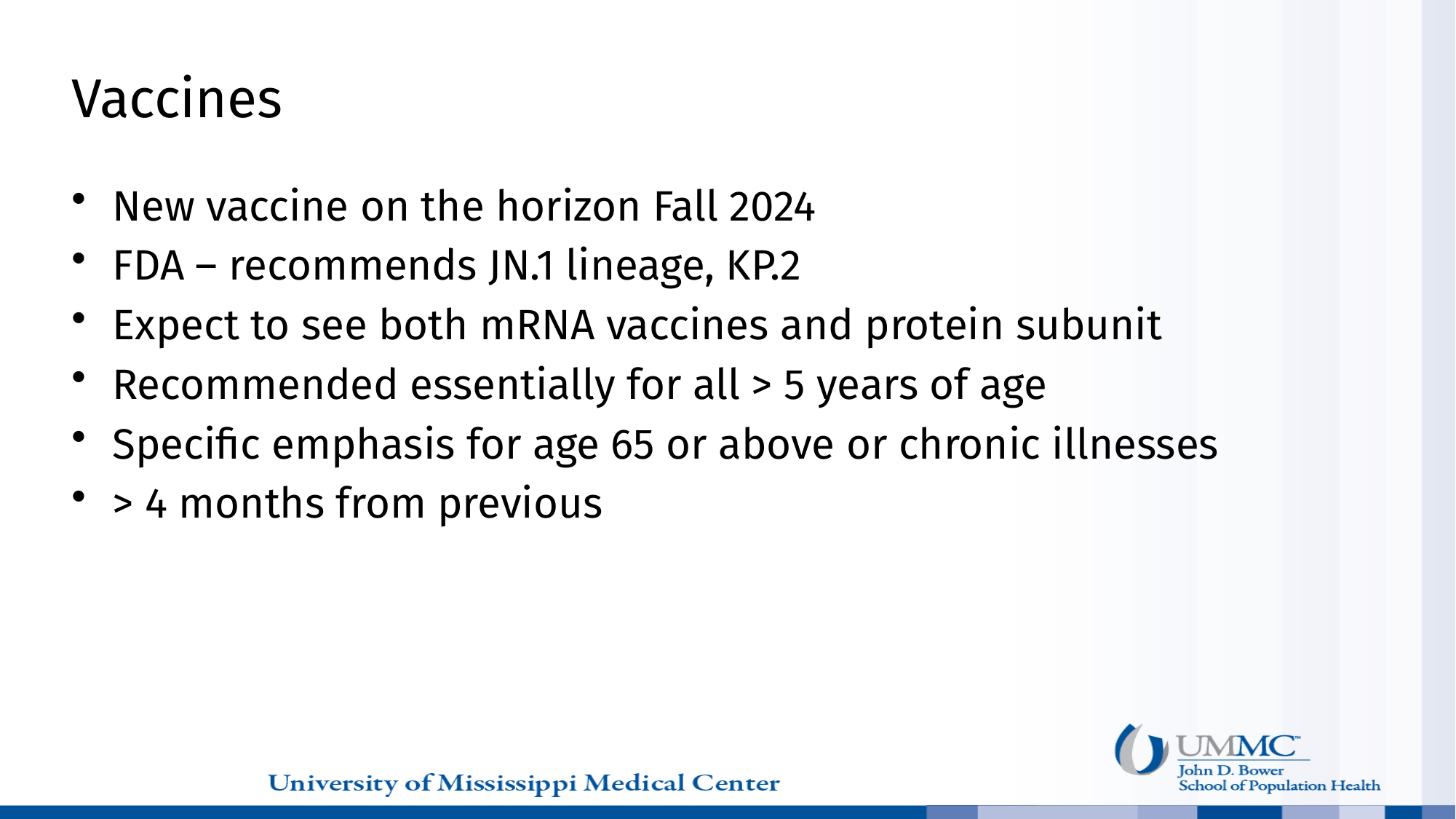

# Vaccines
New vaccine on the horizon Fall 2024
FDA – recommends JN.1 lineage, KP.2
Expect to see both mRNA vaccines and protein subunit
Recommended essentially for all > 5 years of age
Specific emphasis for age 65 or above or chronic illnesses
> 4 months from previous